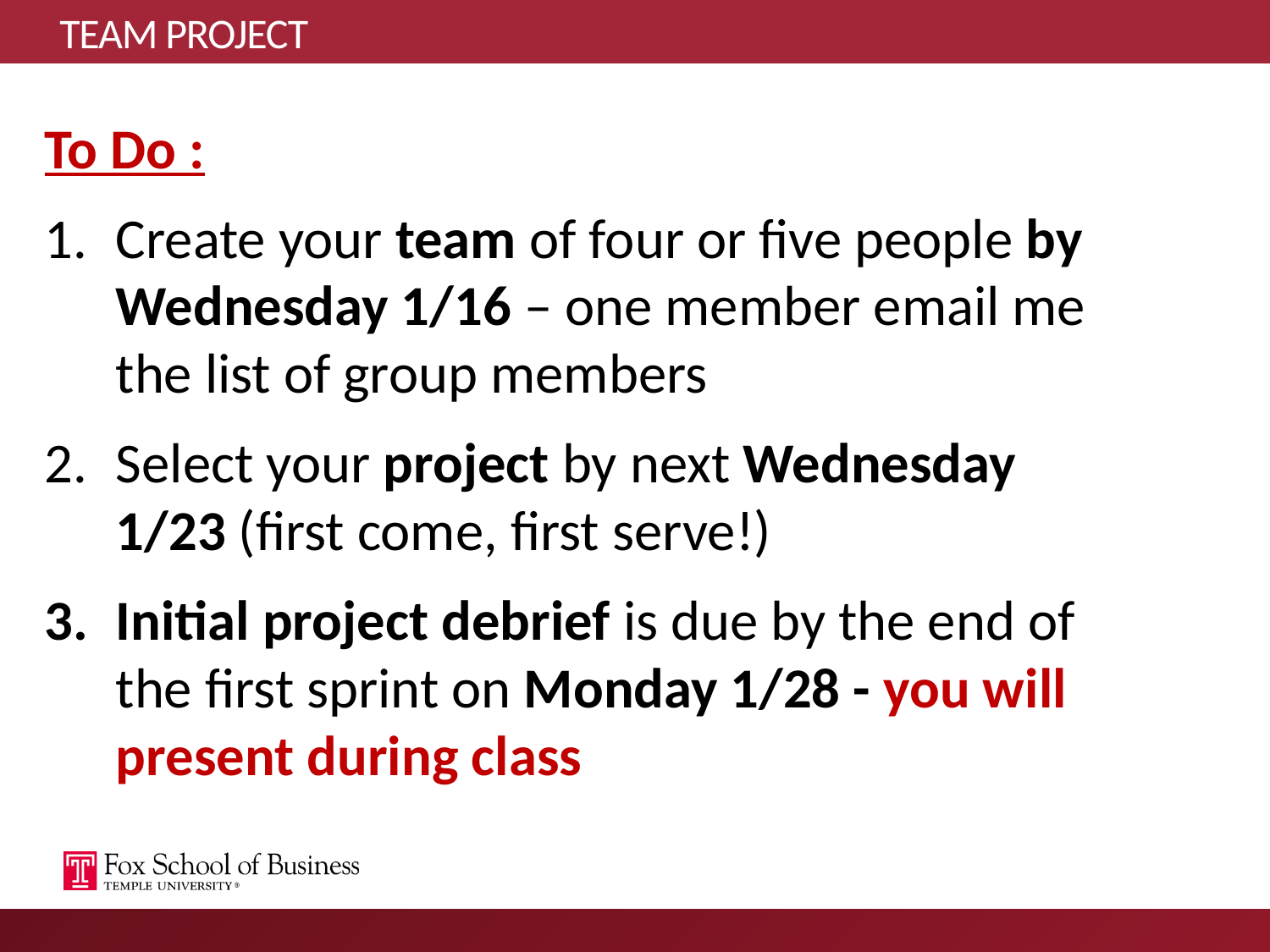

# TEAM PROJECT
To Do :
Create your team of four or five people by Wednesday 1/16 – one member email me the list of group members
Select your project by next Wednesday 1/23 (first come, first serve!)
Initial project debrief is due by the end of the first sprint on Monday 1/28 - you will present during class